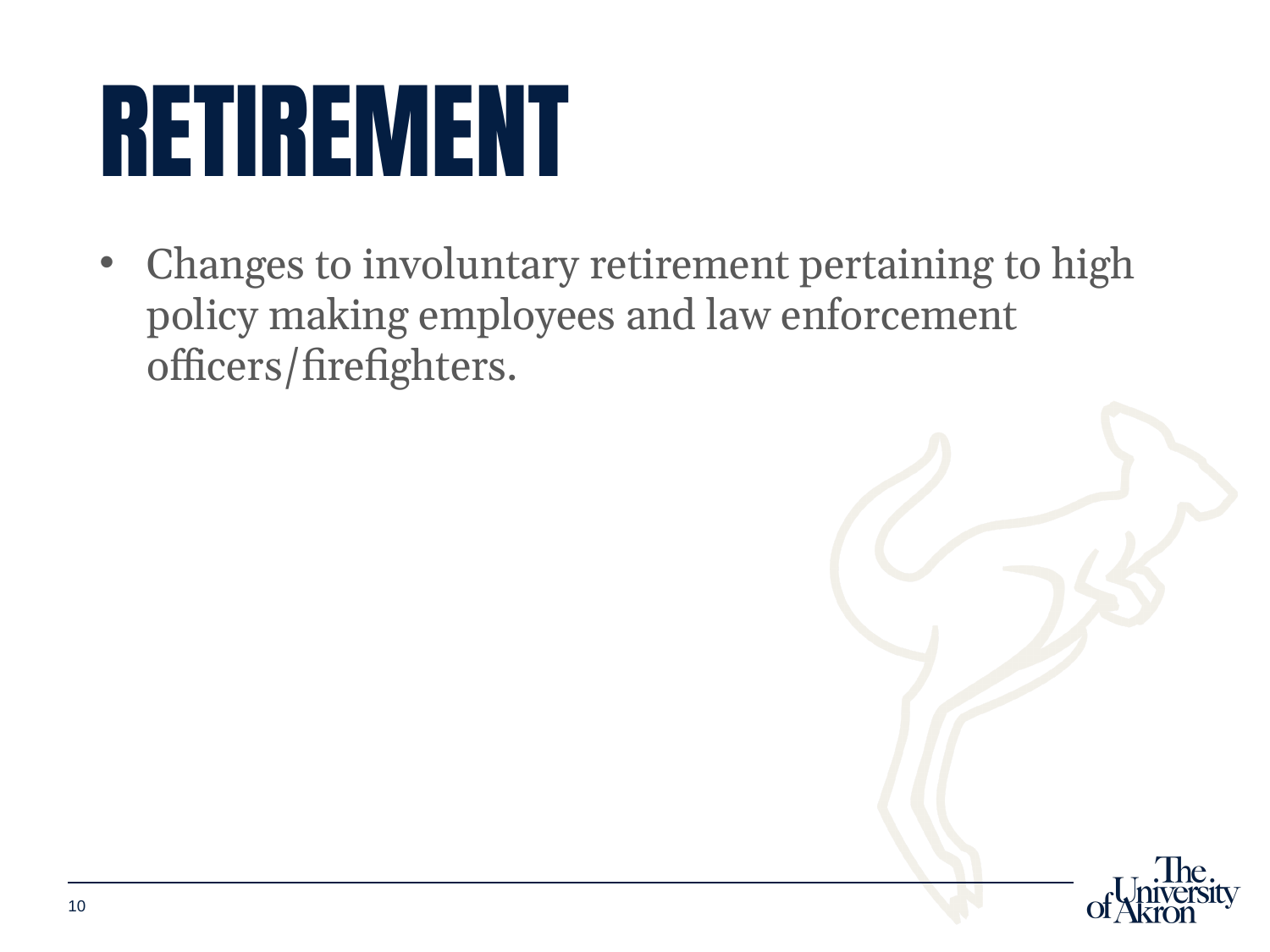

# RETIREMENT
Changes to involuntary retirement pertaining to high policy making employees and law enforcement officers/firefighters.